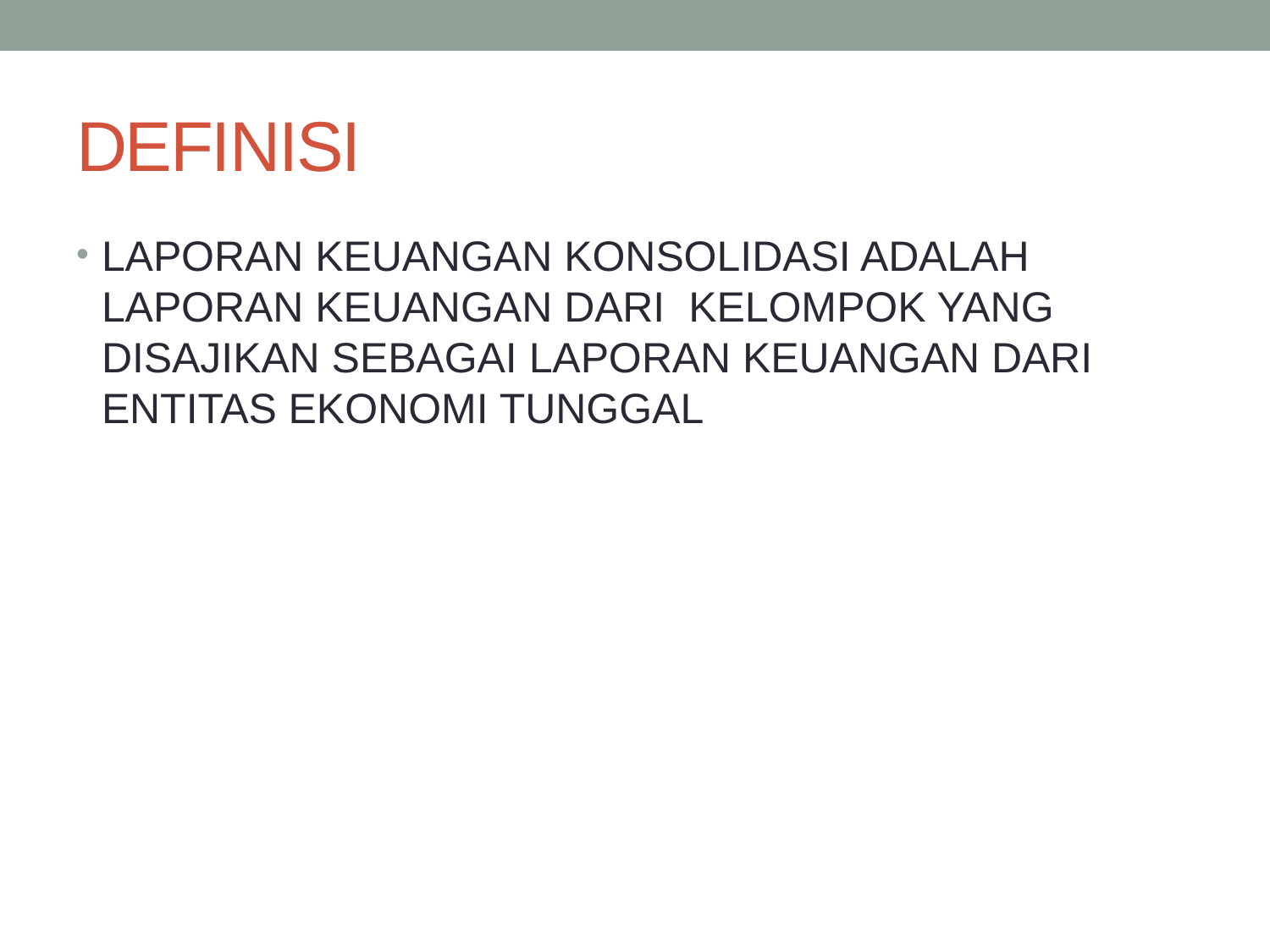

# DEFINISI
LAPORAN KEUANGAN KONSOLIDASI ADALAH LAPORAN KEUANGAN DARI  KELOMPOK YANG DISAJIKAN SEBAGAI LAPORAN KEUANGAN DARI ENTITAS EKONOMI TUNGGAL